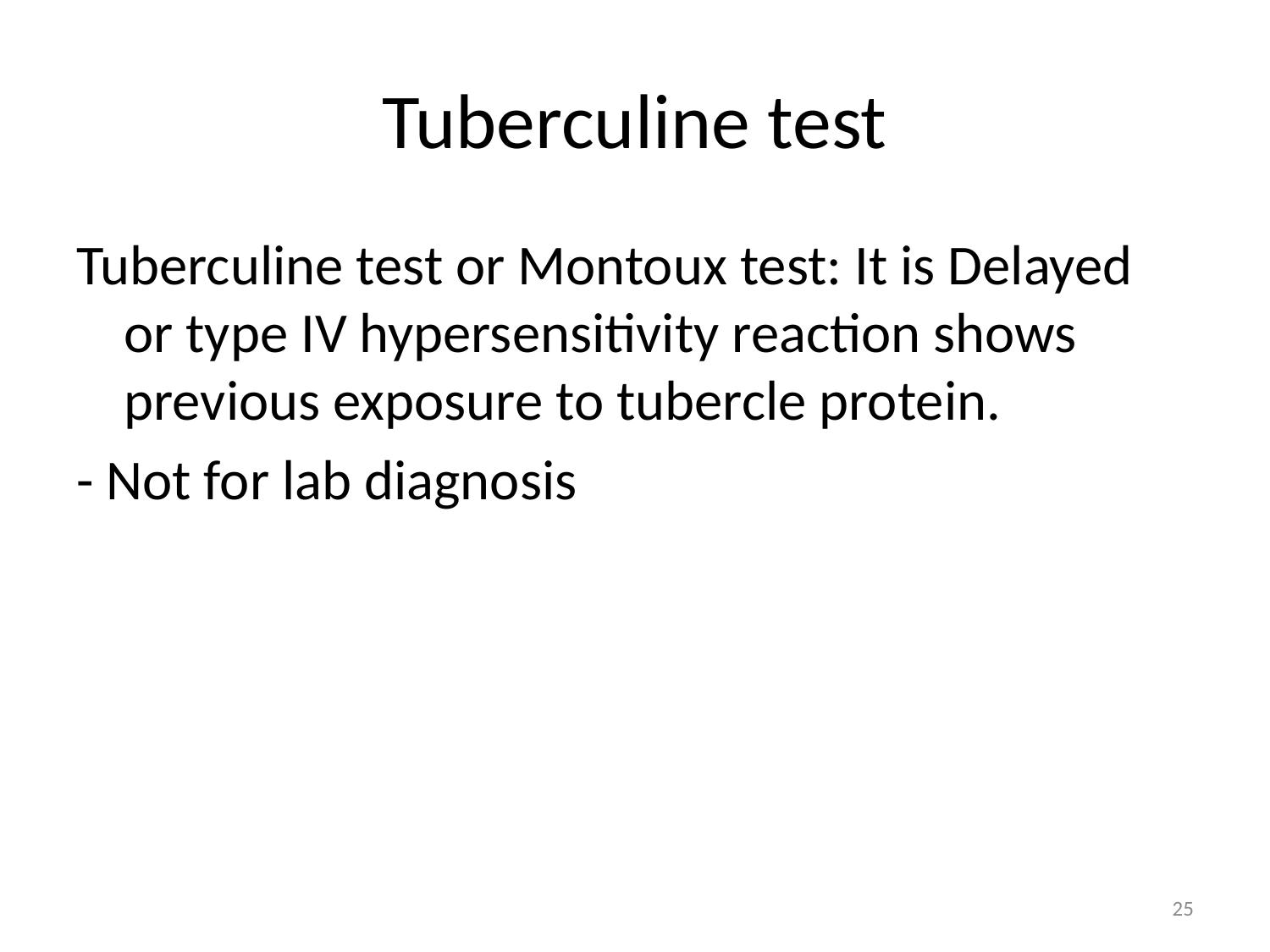

# Tuberculine test
Tuberculine test or Montoux test: It is Delayed or type IV hypersensitivity reaction shows previous exposure to tubercle protein.
- Not for lab diagnosis

25